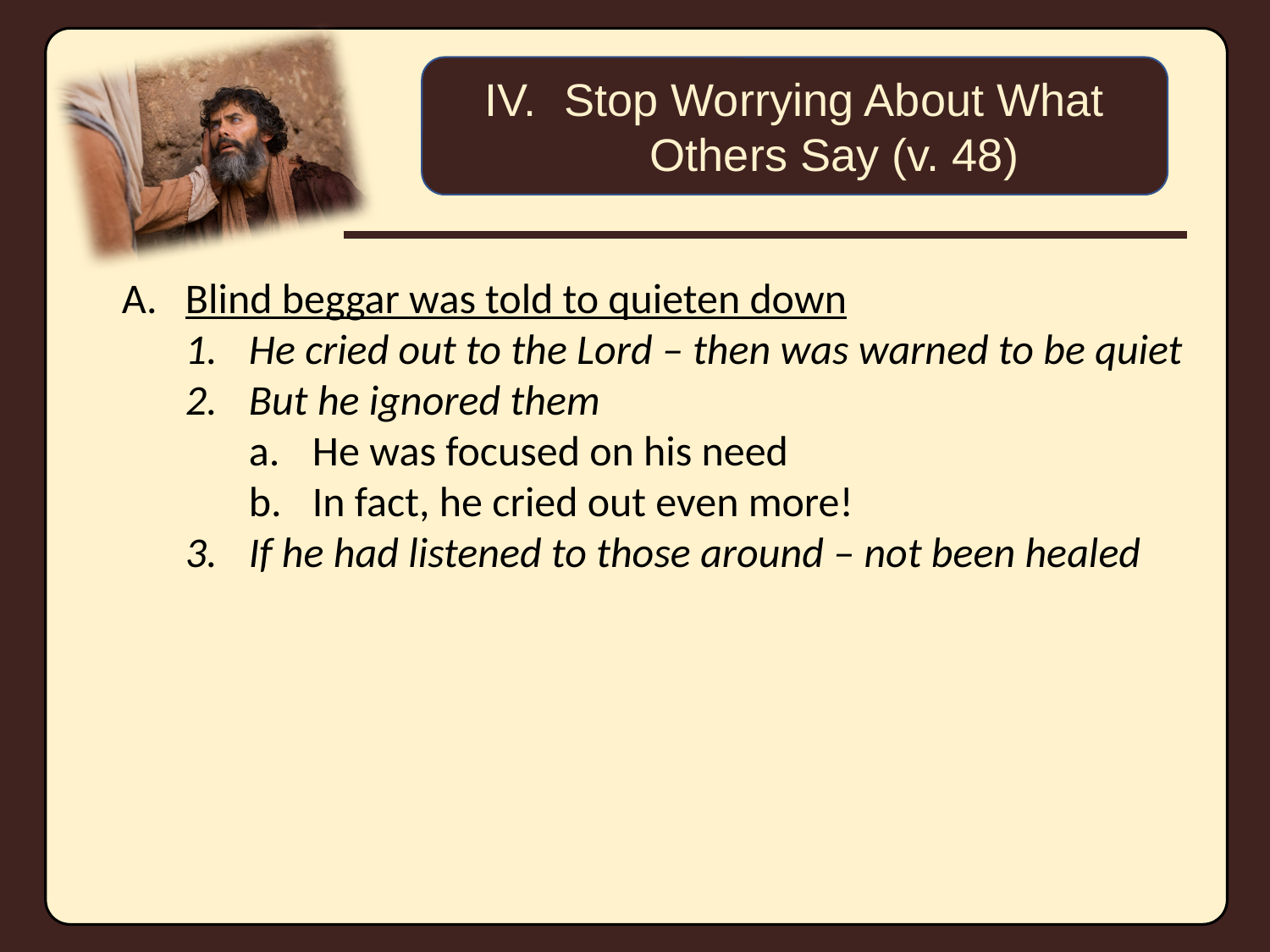

Stop Worrying About What Others Say (v. 48)
Blind beggar was told to quieten down
He cried out to the Lord – then was warned to be quiet
But he ignored them
He was focused on his need
In fact, he cried out even more!
If he had listened to those around – not been healed